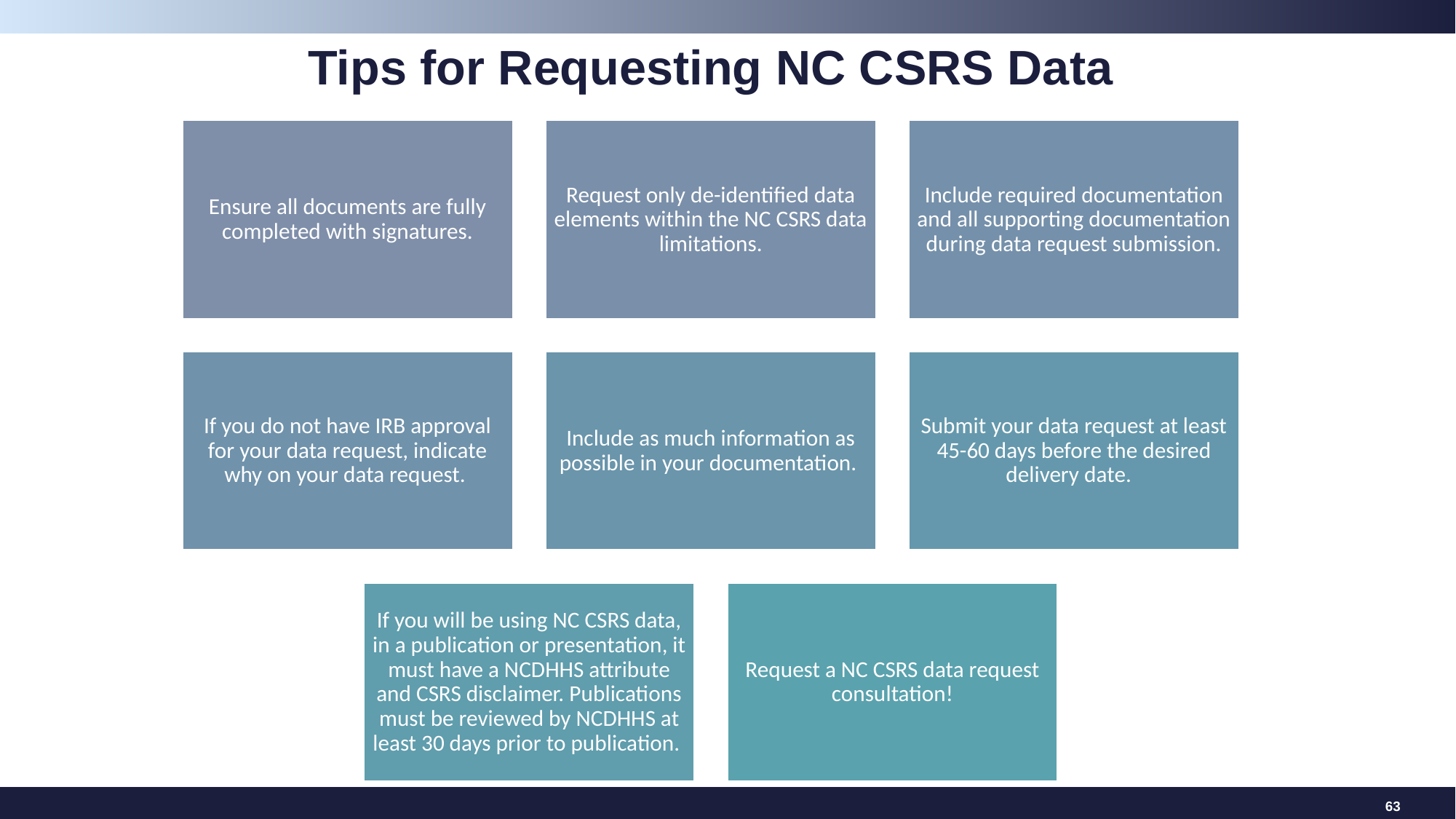

# Tips for Requesting NC CSRS Data
Ensure all documents are fully completed with signatures.
Request only de-identified data elements within the NC CSRS data limitations.
Include required documentation and all supporting documentation during data request submission.
If you do not have IRB approval for your data request, indicate why on your data request.
Include as much information as possible in your documentation.
Submit your data request at least 45-60 days before the desired delivery date.
If you will be using NC CSRS data, in a publication or presentation, it must have a NCDHHS attribute and CSRS disclaimer. Publications must be reviewed by NCDHHS at least 30 days prior to publication.
Request a NC CSRS data request consultation!
63